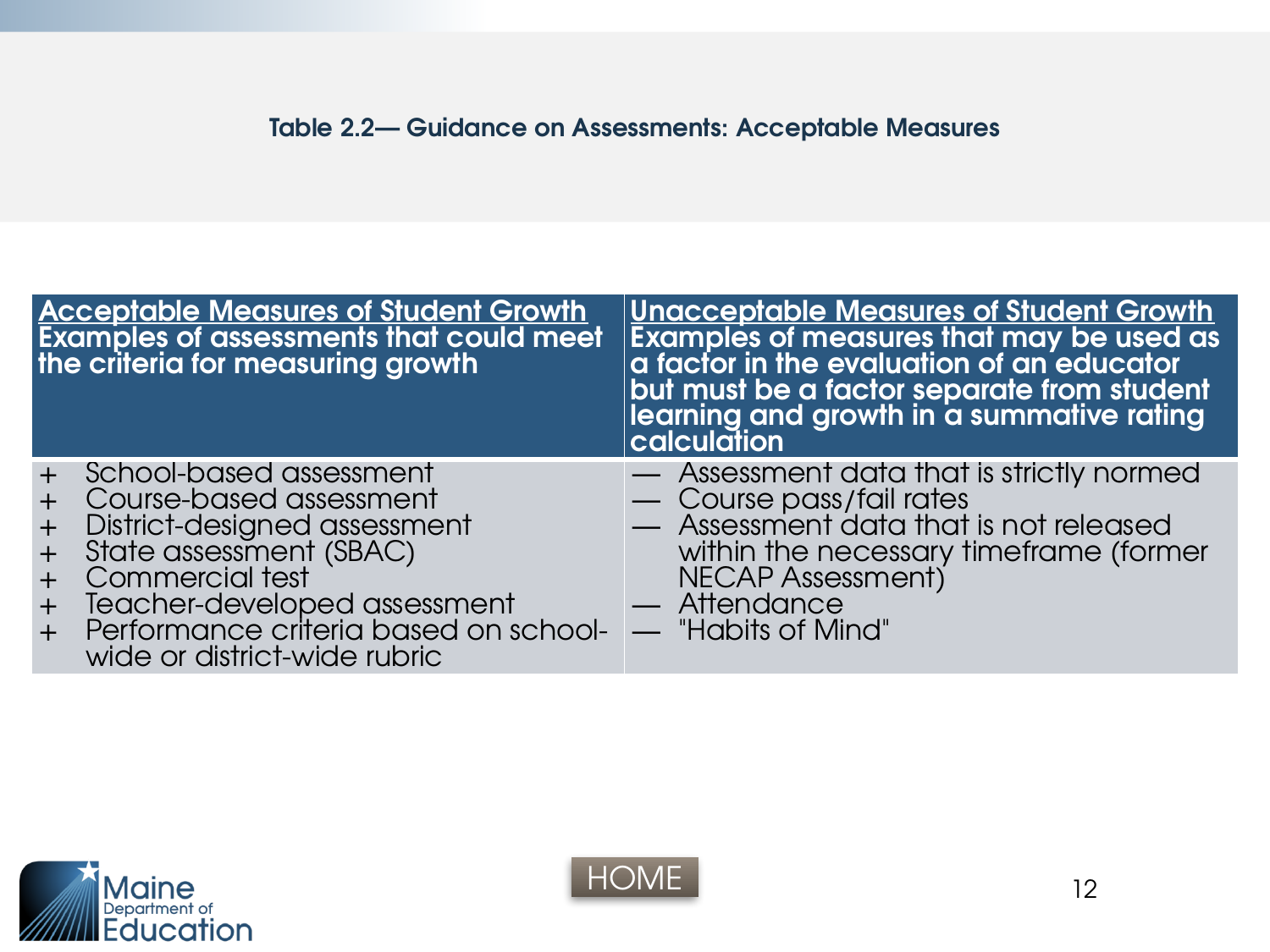

# Table 2.2— Guidance on Assessments: Acceptable Measures
| Acceptable Measures of Student Growth Examples of assessments that could meet the criteria for measuring growth | Unacceptable Measures of Student Growth Examples of measures that may be used as a factor in the evaluation of an educator but must be a factor separate from student learning and growth in a summative rating calculation |
| --- | --- |
| School-based assessment Course-based assessment District-designed assessment State assessment (SBAC) Commercial test Teacher-developed assessment Performance criteria based on school-wide or district-wide rubric | Assessment data that is strictly normed Course pass/fail rates Assessment data that is not released within the necessary timeframe (former NECAP Assessment) Attendance "Habits of Mind" |
12